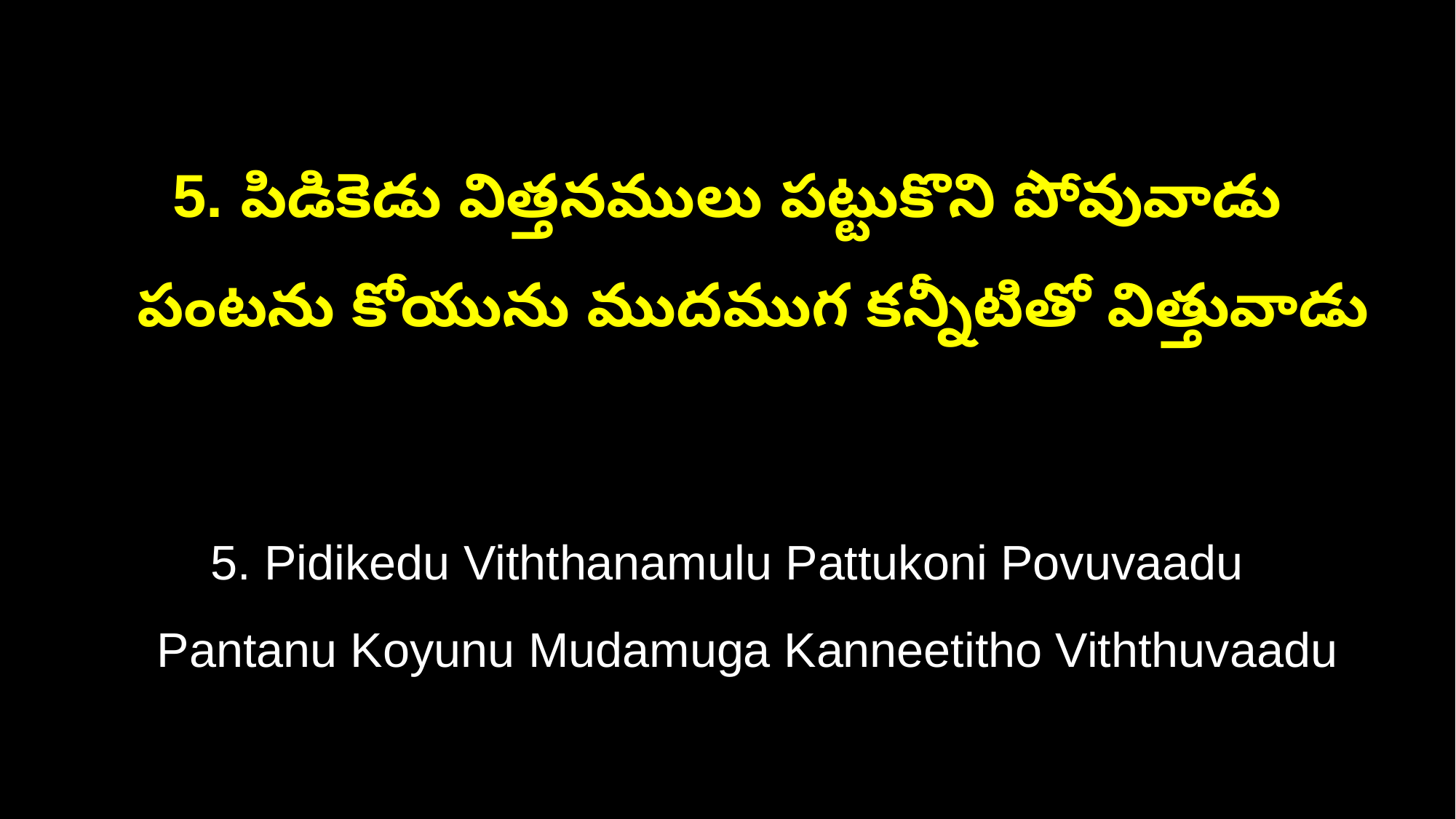

5. పిడికెడు విత్తనములు పట్టుకొని పోవువాడు
   పంటను కోయును ముదముగ కన్నీటితో విత్తువాడు
5. Pidikedu Viththanamulu Pattukoni Povuvaadu
   Pantanu Koyunu Mudamuga Kanneetitho Viththuvaadu